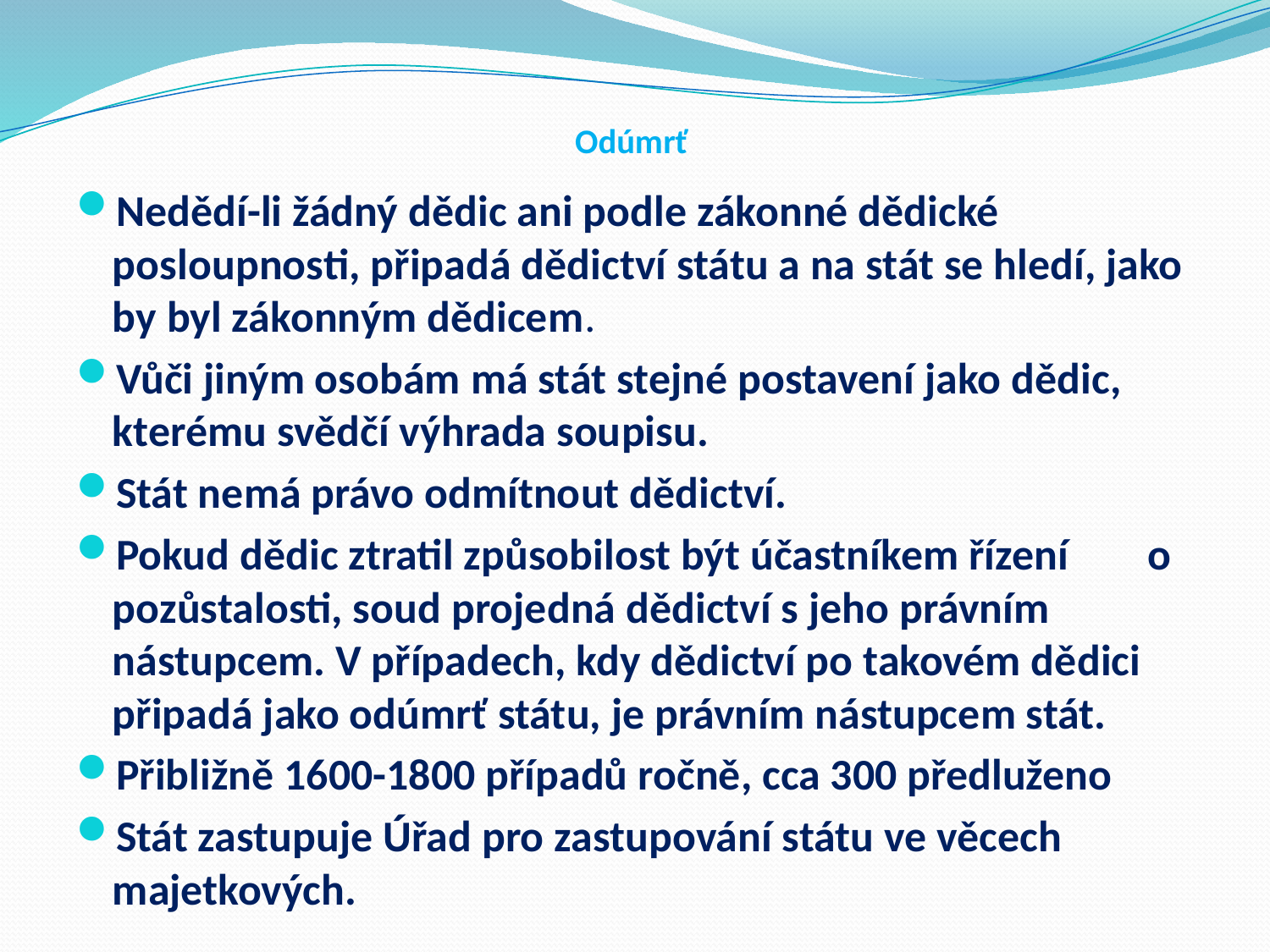

# Odúmrť
Nedědí-li žádný dědic ani podle zákonné dědické posloupnosti, připadá dědictví státu a na stát se hledí, jako by byl zákonným dědicem.
Vůči jiným osobám má stát stejné postavení jako dědic, kterému svědčí výhrada soupisu.
Stát nemá právo odmítnout dědictví.
Pokud dědic ztratil způsobilost být účastníkem řízení        o pozůstalosti, soud projedná dědictví s jeho právním nástupcem. V případech, kdy dědictví po takovém dědici připadá jako odúmrť státu, je právním nástupcem stát.
Přibližně 1600-1800 případů ročně, cca 300 předluženo
Stát zastupuje Úřad pro zastupování státu ve věcech majetkových.